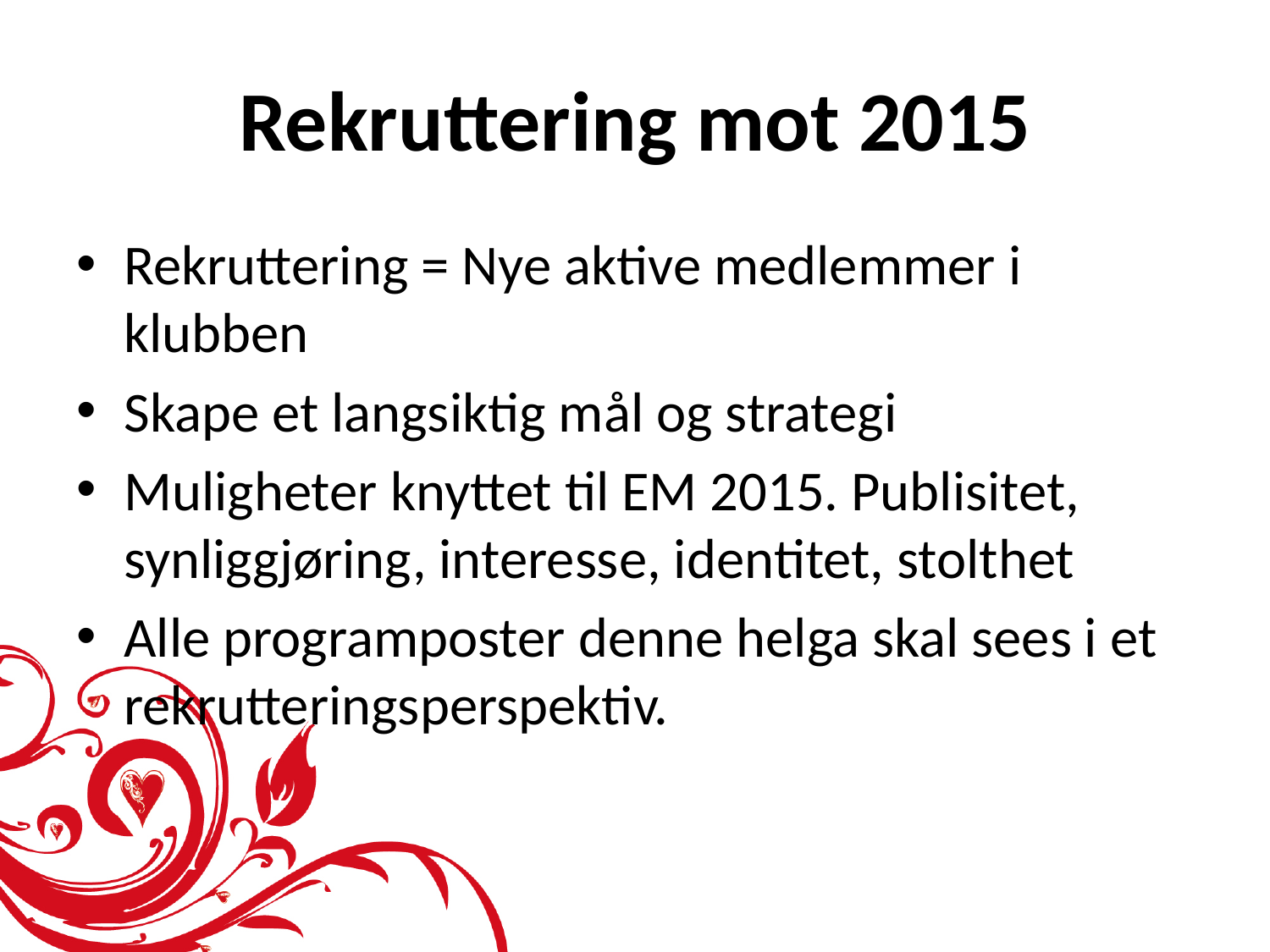

# Rekruttering mot 2015
Rekruttering = Nye aktive medlemmer i klubben
Skape et langsiktig mål og strategi
Muligheter knyttet til EM 2015. Publisitet, synliggjøring, interesse, identitet, stolthet
Alle programposter denne helga skal sees i et rekrutteringsperspektiv.